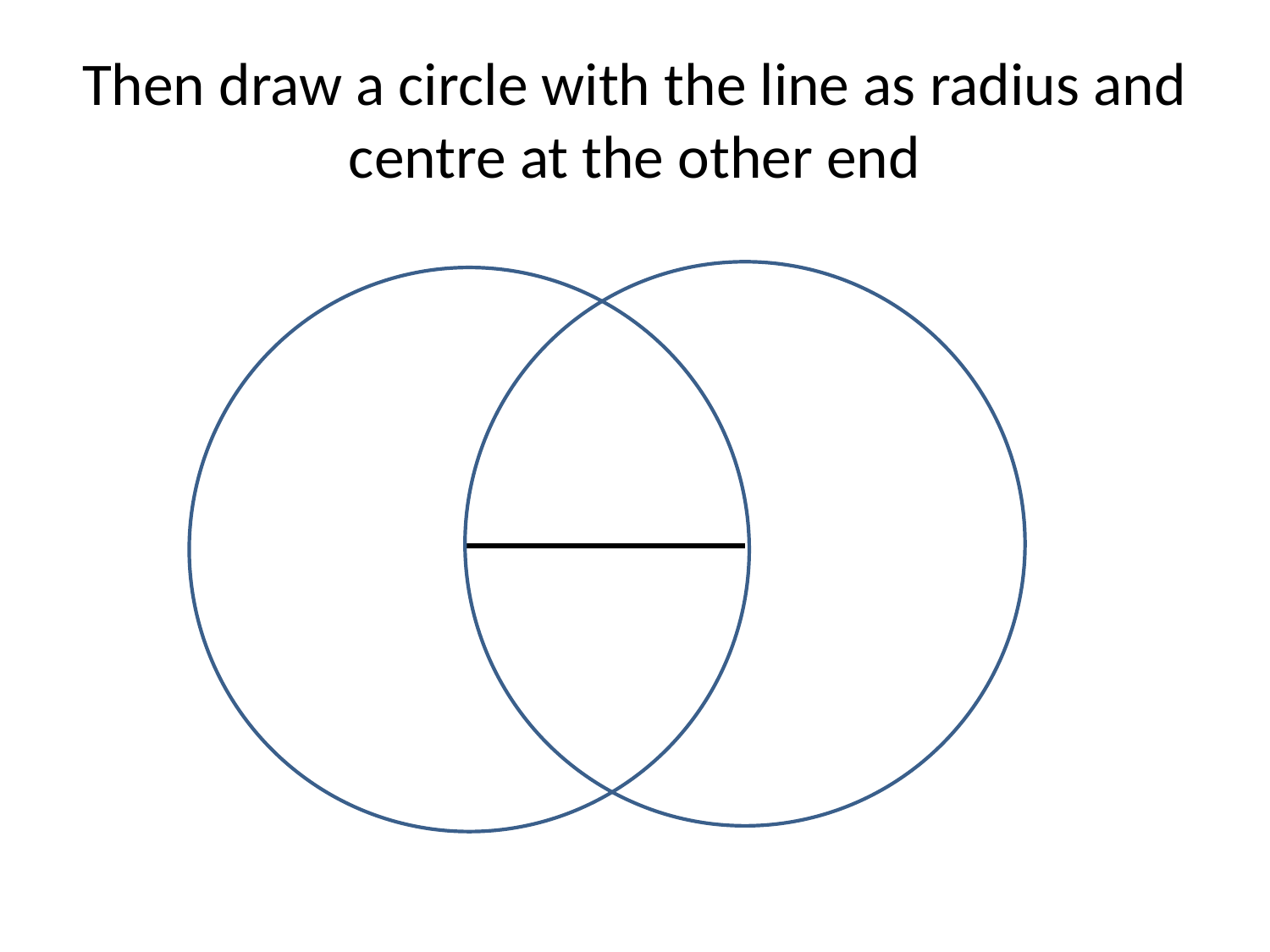

# Then draw a circle with the line as radius and centre at the other end